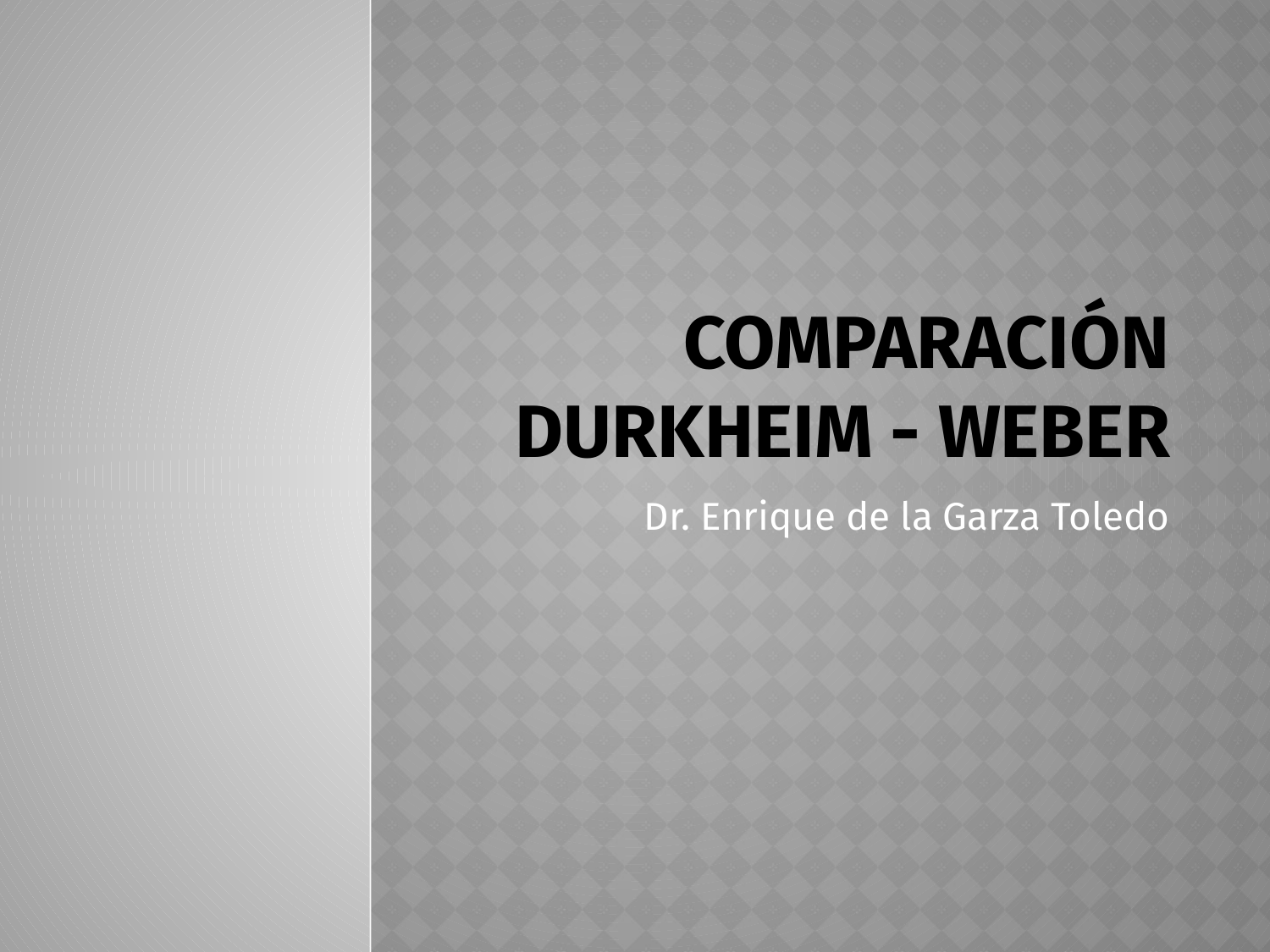

# Comparación durkheim - weber
Dr. Enrique de la Garza Toledo